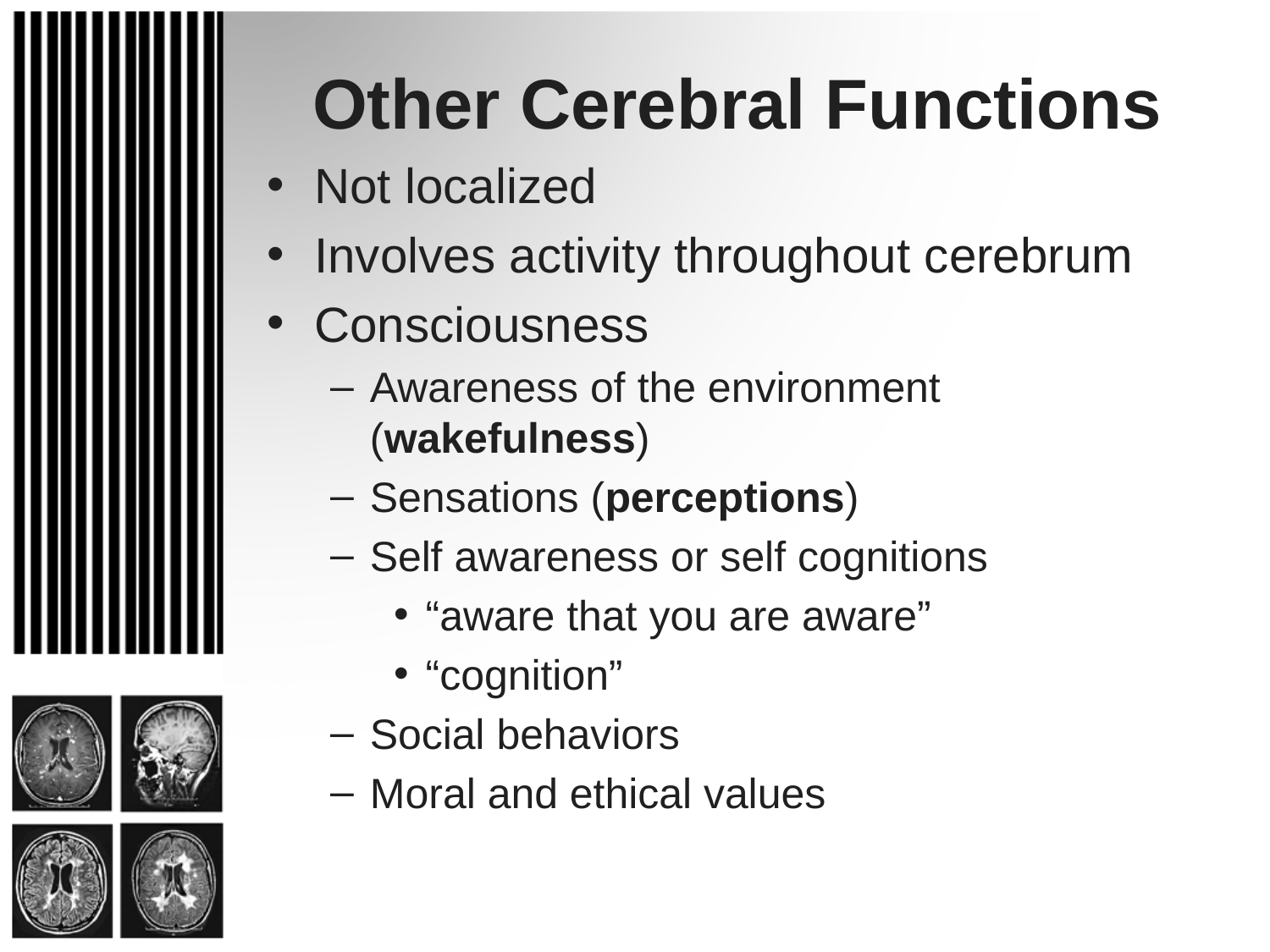

# Other Cerebral Functions
Not localized
Involves activity throughout cerebrum
Consciousness
Awareness of the environment (wakefulness)
Sensations (perceptions)
Self awareness or self cognitions
“aware that you are aware”
“cognition”
Social behaviors
Moral and ethical values